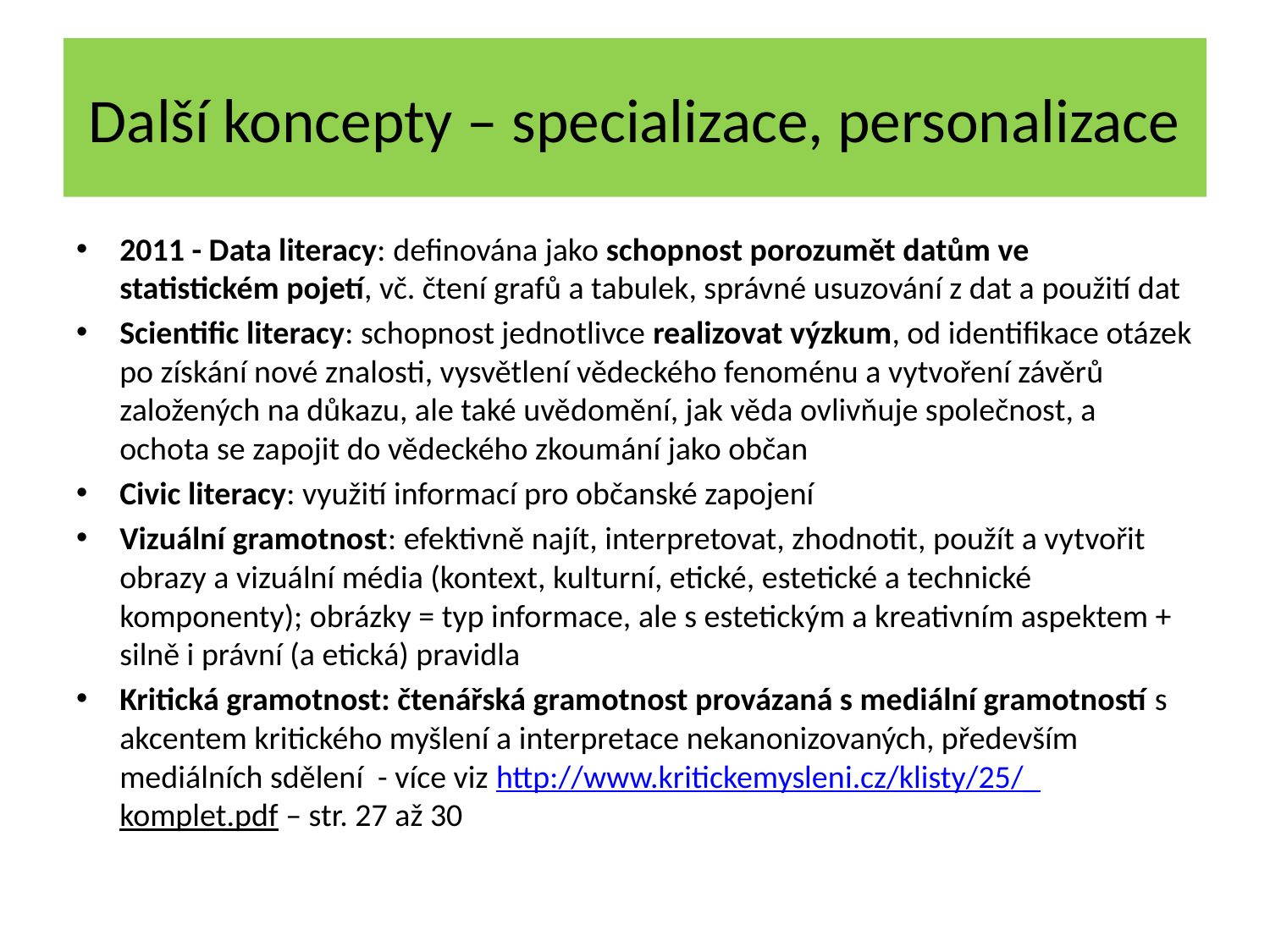

# Další koncepty – specializace, personalizace
2011 - Data literacy: definována jako schopnost porozumět datům ve statistickém pojetí, vč. čtení grafů a tabulek, správné usuzování z dat a použití dat
Scientific literacy: schopnost jednotlivce realizovat výzkum, od identifikace otázek po získání nové znalosti, vysvětlení vědeckého fenoménu a vytvoření závěrů založených na důkazu, ale také uvědomění, jak věda ovlivňuje společnost, a ochota se zapojit do vědeckého zkoumání jako občan
Civic literacy: využití informací pro občanské zapojení
Vizuální gramotnost: efektivně najít, interpretovat, zhodnotit, použít a vytvořit obrazy a vizuální média (kontext, kulturní, etické, estetické a technické komponenty); obrázky = typ informace, ale s estetickým a kreativním aspektem + silně i právní (a etická) pravidla
Kritická gramotnost: čtenářská gramotnost provázaná s mediální gramotností s akcentem kritického myšlení a interpretace nekanonizovaných, především mediálních sdělení  - více viz http://www.kritickemysleni.cz/klisty/25/_komplet.pdf – str. 27 až 30